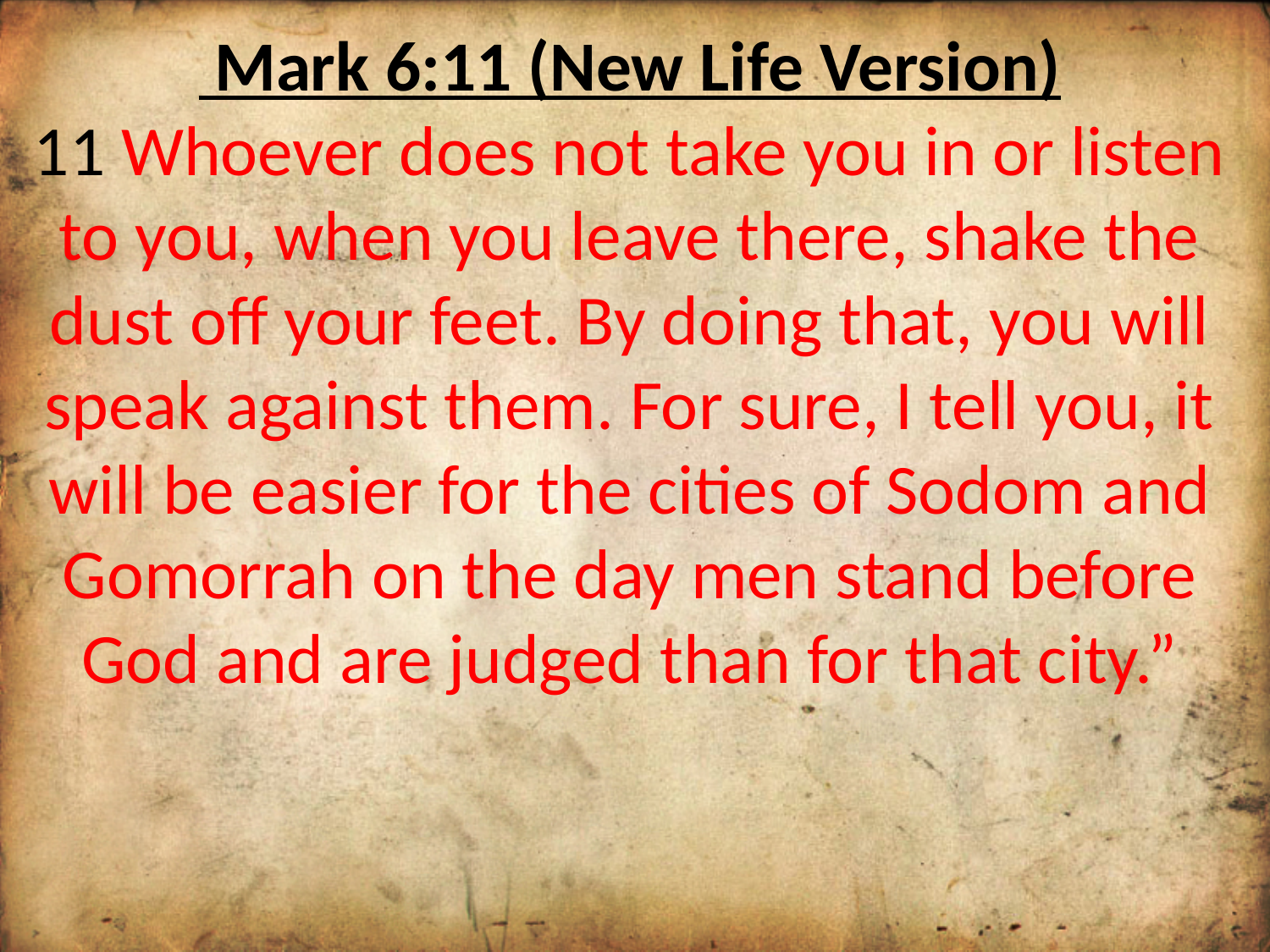

Mark 6:11 (New Life Version)
11 Whoever does not take you in or listen to you, when you leave there, shake the dust off your feet. By doing that, you will speak against them. For sure, I tell you, it will be easier for the cities of Sodom and Gomorrah on the day men stand before God and are judged than for that city.”